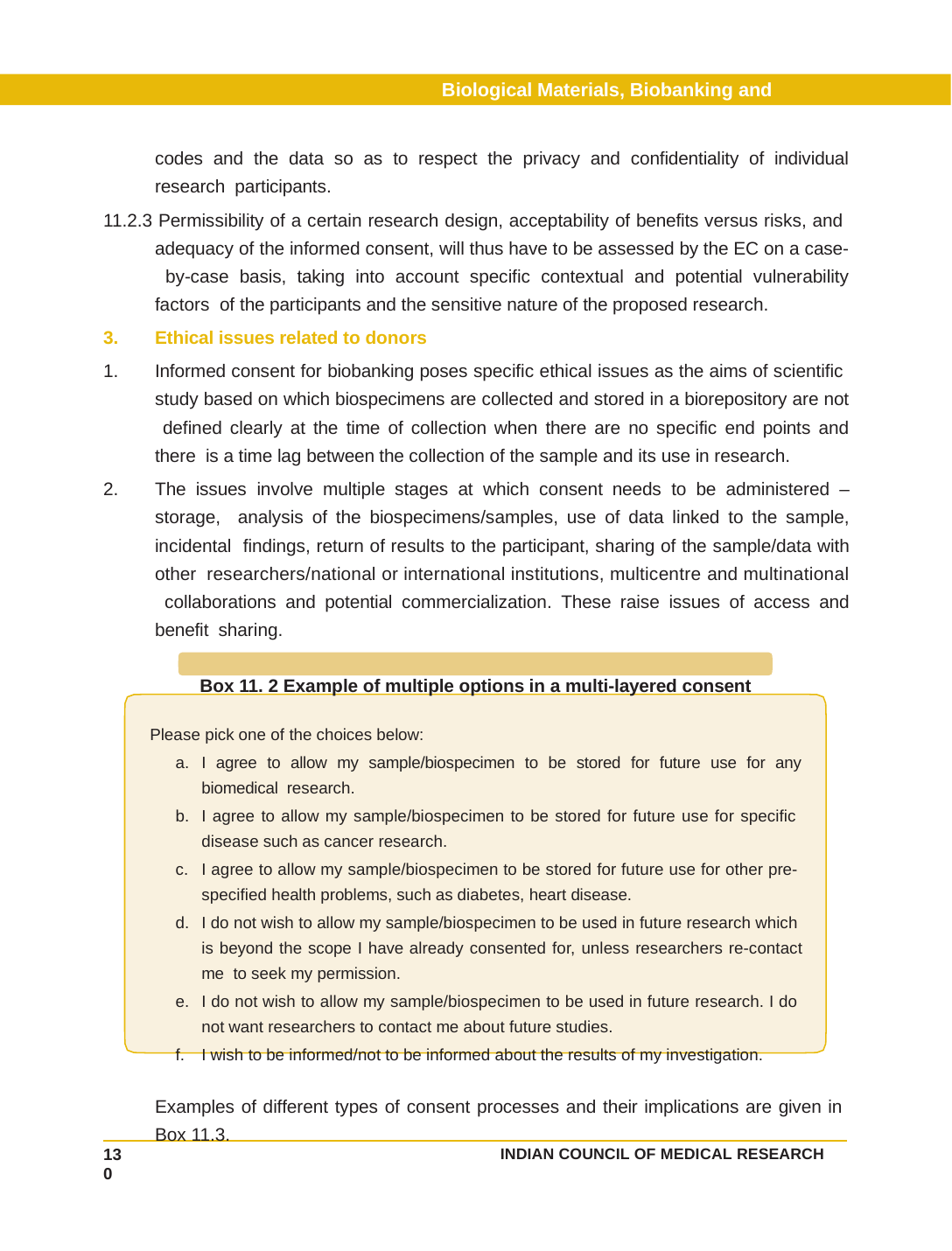

Biological Materials, Biobanking and Datasets
codes and the data so as to respect the privacy and confidentiality of individual research  participants.
11.2.3 Permissibility of a certain research design, acceptability of benefits versus risks, and  adequacy of the informed consent, will thus have to be assessed by the EC on a case-  by-case basis, taking into account specific contextual and potential vulnerability factors  of the participants and the sensitive nature of the proposed research.
Ethical issues related to donors
Informed consent for biobanking poses specific ethical issues as the aims of scientific  study based on which biospecimens are collected and stored in a biorepository are not  defined clearly at the time of collection when there are no specific end points and there  is a time lag between the collection of the sample and its use in research.
The issues involve multiple stages at which consent needs to be administered – storage,  analysis of the biospecimens/samples, use of data linked to the sample, incidental  findings, return of results to the participant, sharing of the sample/data with other  researchers/national or international institutions, multicentre and multinational  collaborations and potential commercialization. These raise issues of access and benefit  sharing.

Box 11. 2 Example of multiple options in a multi-layered consent

Please pick one of the choices below:
I agree to allow my sample/biospecimen to be stored for future use for any biomedical  research.
I agree to allow my sample/biospecimen to be stored for future use for specific  disease such as cancer research.
I agree to allow my sample/biospecimen to be stored for future use for other pre-  specified health problems, such as diabetes, heart disease.
I do not wish to allow my sample/biospecimen to be used in future research which  is beyond the scope I have already consented for, unless researchers re-contact me  to seek my permission.
I do not wish to allow my sample/biospecimen to be used in future research. I do  not want researchers to contact me about future studies.
I wish to be informed/not to be informed about the results of my investigation.

Examples of different types of consent processes and their implications are given in  Box 11.3.

130
INDIAN COUNCIL OF MEDICAL RESEARCH